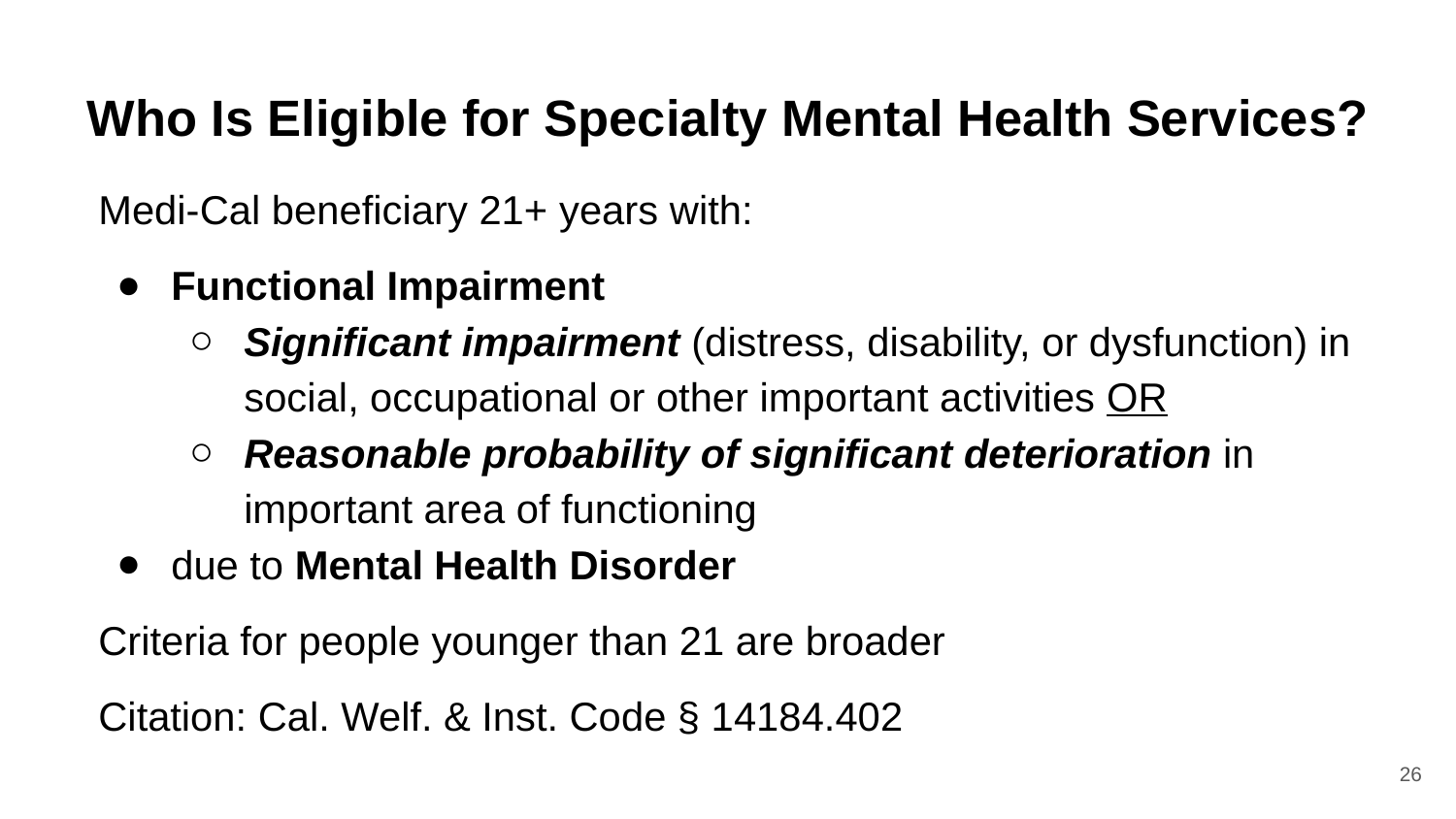

# Who Is Eligible for Specialty Mental Health Services?
Medi-Cal beneficiary 21+ years with:
Functional Impairment
Significant impairment (distress, disability, or dysfunction) in social, occupational or other important activities OR
Reasonable probability of significant deterioration in important area of functioning
due to Mental Health Disorder
Criteria for people younger than 21 are broader
Citation: Cal. Welf. & Inst. Code § 14184.402
26